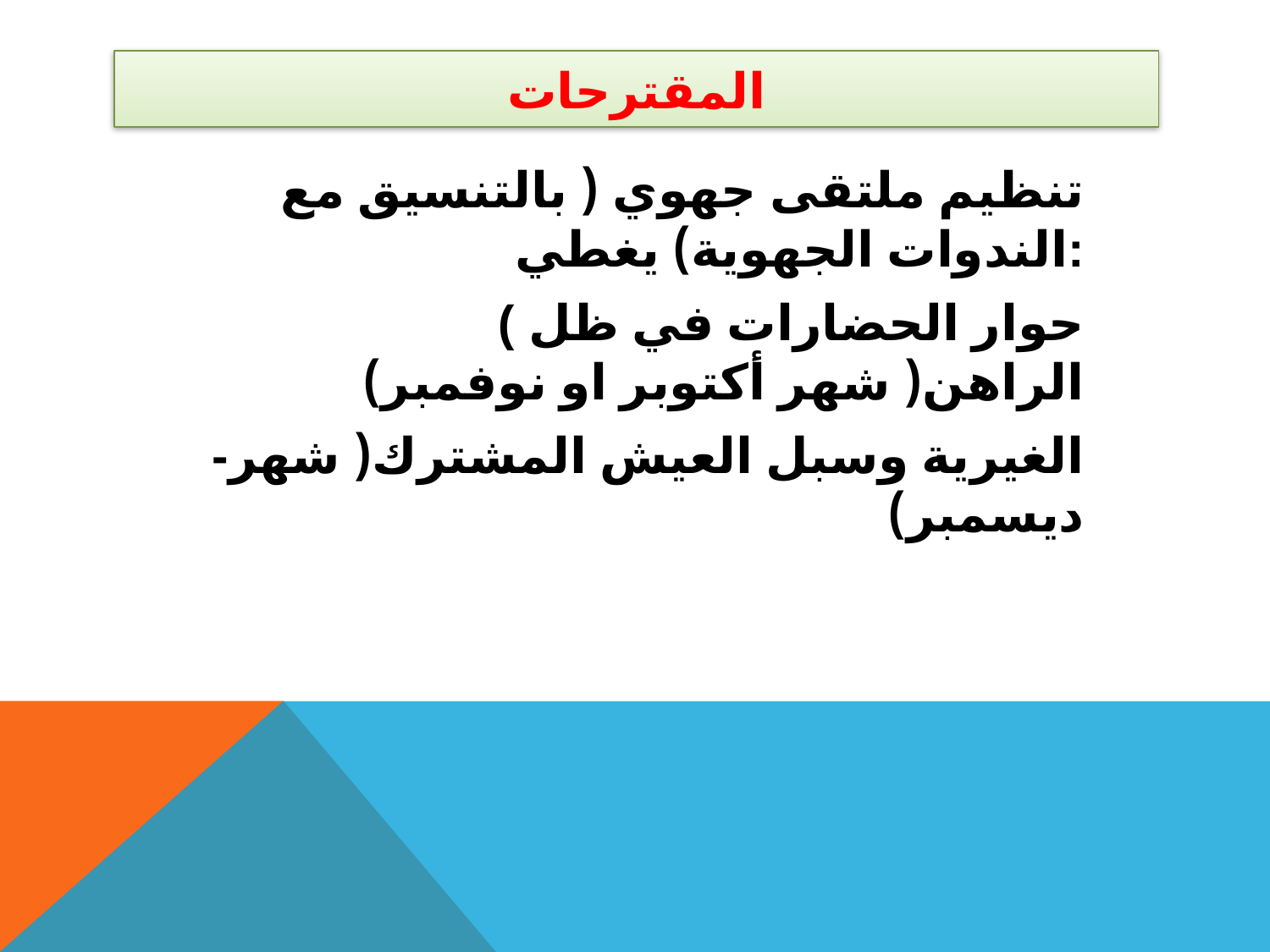

# المقترحات
تنظيم ملتقى جهوي ( بالتنسيق مع الندوات الجهوية) يغطي:
( حوار الحضارات في ظل الراهن( شهر أكتوبر او نوفمبر)
-الغيرية وسبل العيش المشترك( شهر ديسمبر)